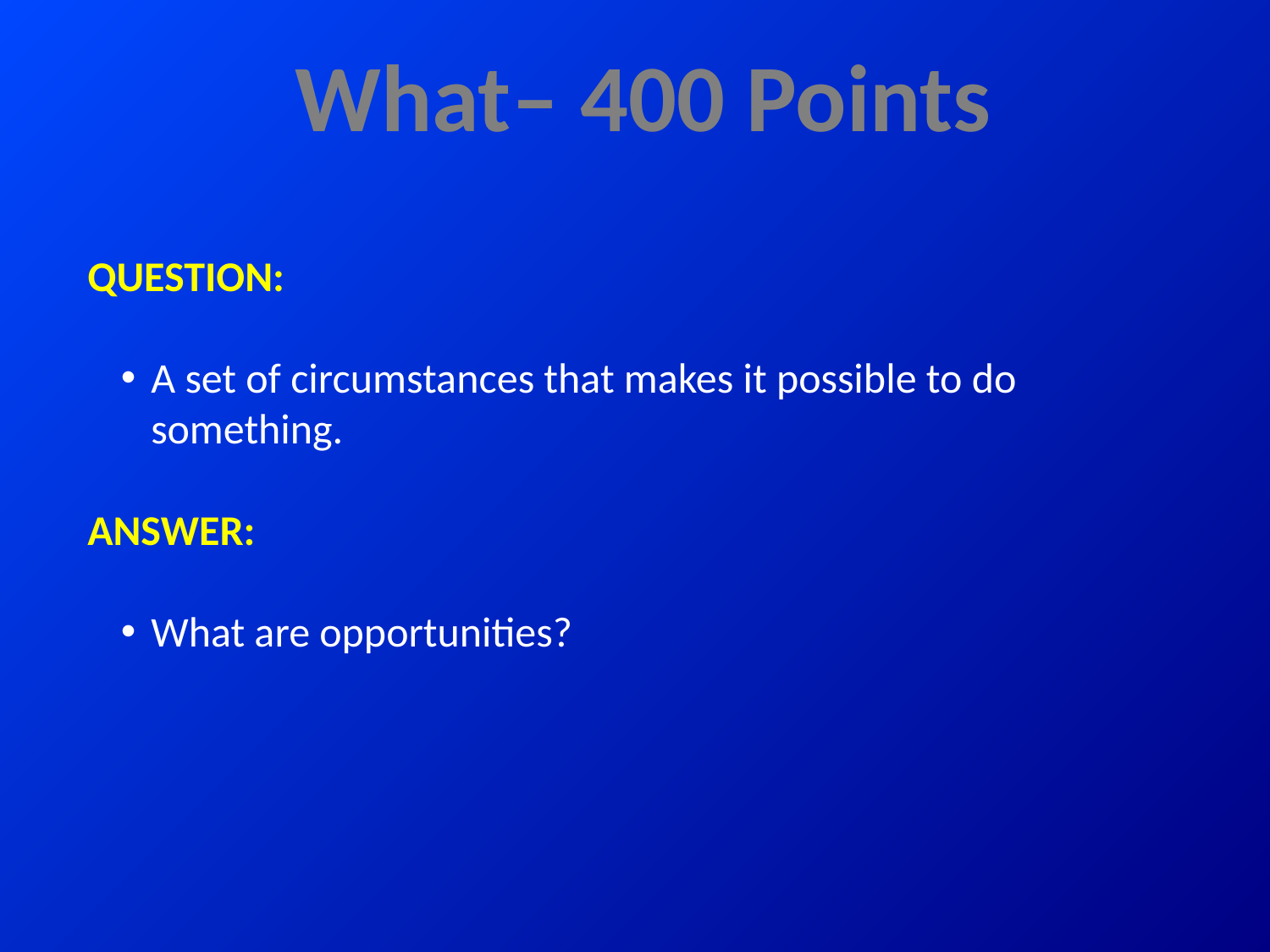

# What– 400 Points
QUESTION:

A set of circumstances that makes it possible to do something.

ANSWER:

What are opportunities?